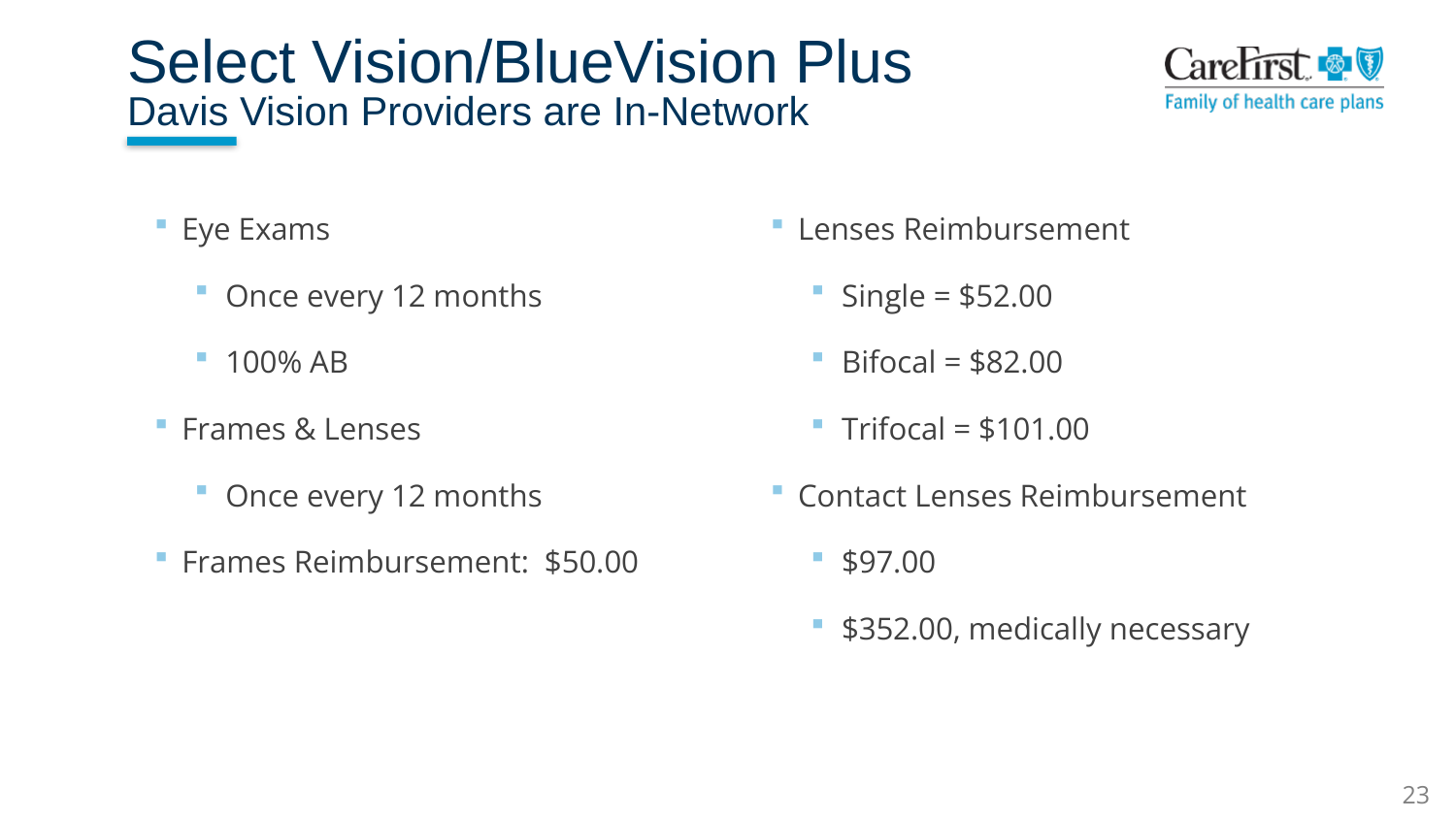

# Select Vision/BlueVision Plus Davis Vision Providers are In-Network
Eye Exams
Once every 12 months
100% AB
Frames & Lenses
Once every 12 months
Frames Reimbursement:  $50.00
Lenses Reimbursement
Single = $52.00
Bifocal = $82.00
Trifocal = $101.00
Contact Lenses Reimbursement
$97.00
$352.00, medically necessary
23